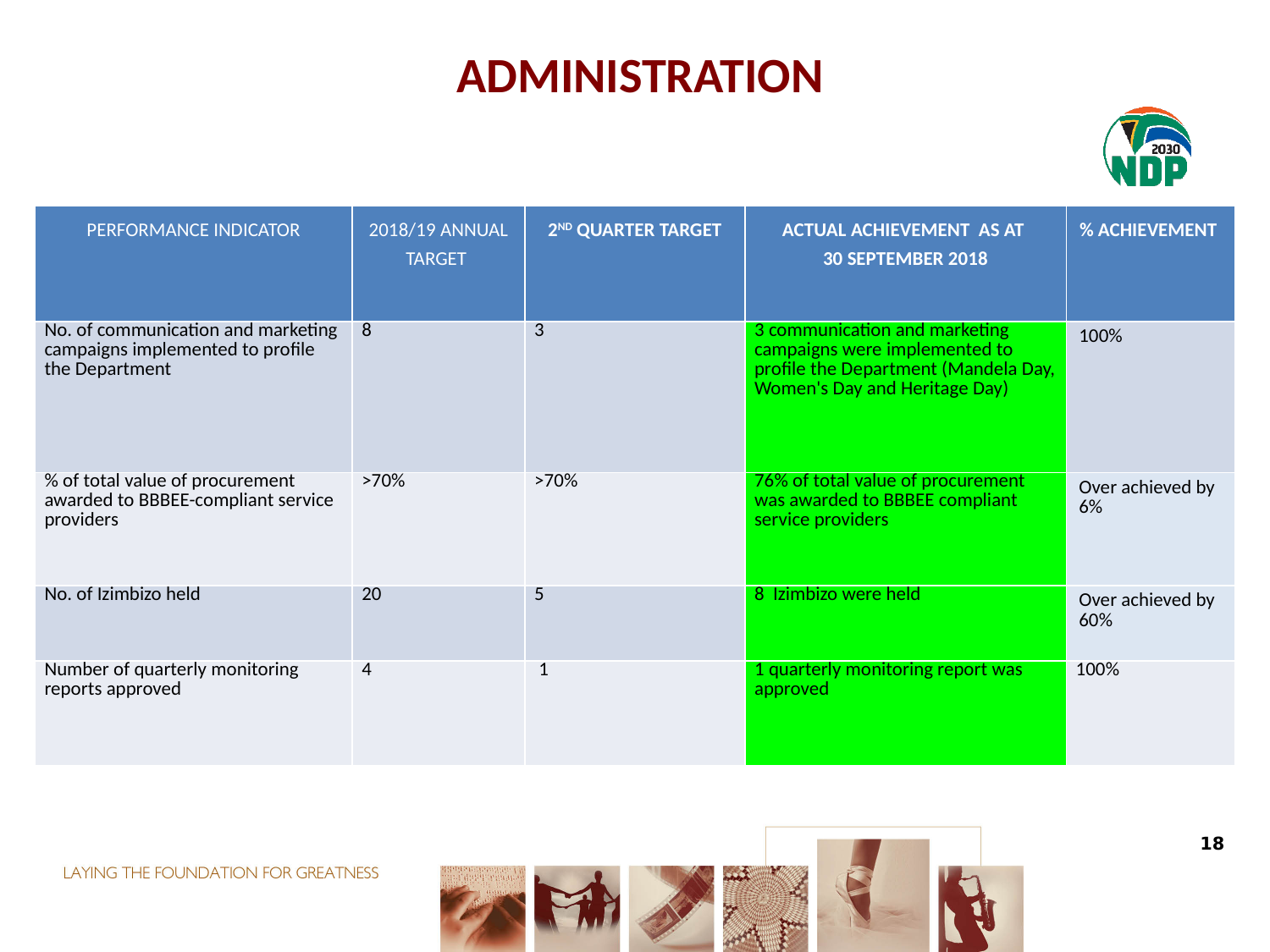

# ADMINISTRATION
| PERFORMANCE INDICATOR | 2018/19 ANNUAL TARGET | 2ND QUARTER TARGET | ACTUAL ACHIEVEMENT AS AT 30 SEPTEMBER 2018 | % ACHIEVEMENT |
| --- | --- | --- | --- | --- |
| No. of communication and marketing campaigns implemented to profile the Department | 8 | 3 | 3 communication and marketing campaigns were implemented to profile the Department (Mandela Day, Women's Day and Heritage Day) | 100% |
| % of total value of procurement awarded to BBBEE-compliant service providers | >70% | >70% | 76% of total value of procurement was awarded to BBBEE compliant service providers | Over achieved by 6% |
| No. of Izimbizo held | 20 | 5 | 8 Izimbizo were held | Over achieved by 60% |
| Number of quarterly monitoring reports approved | 4 | 1 | 1 quarterly monitoring report was approved | 100% |
18